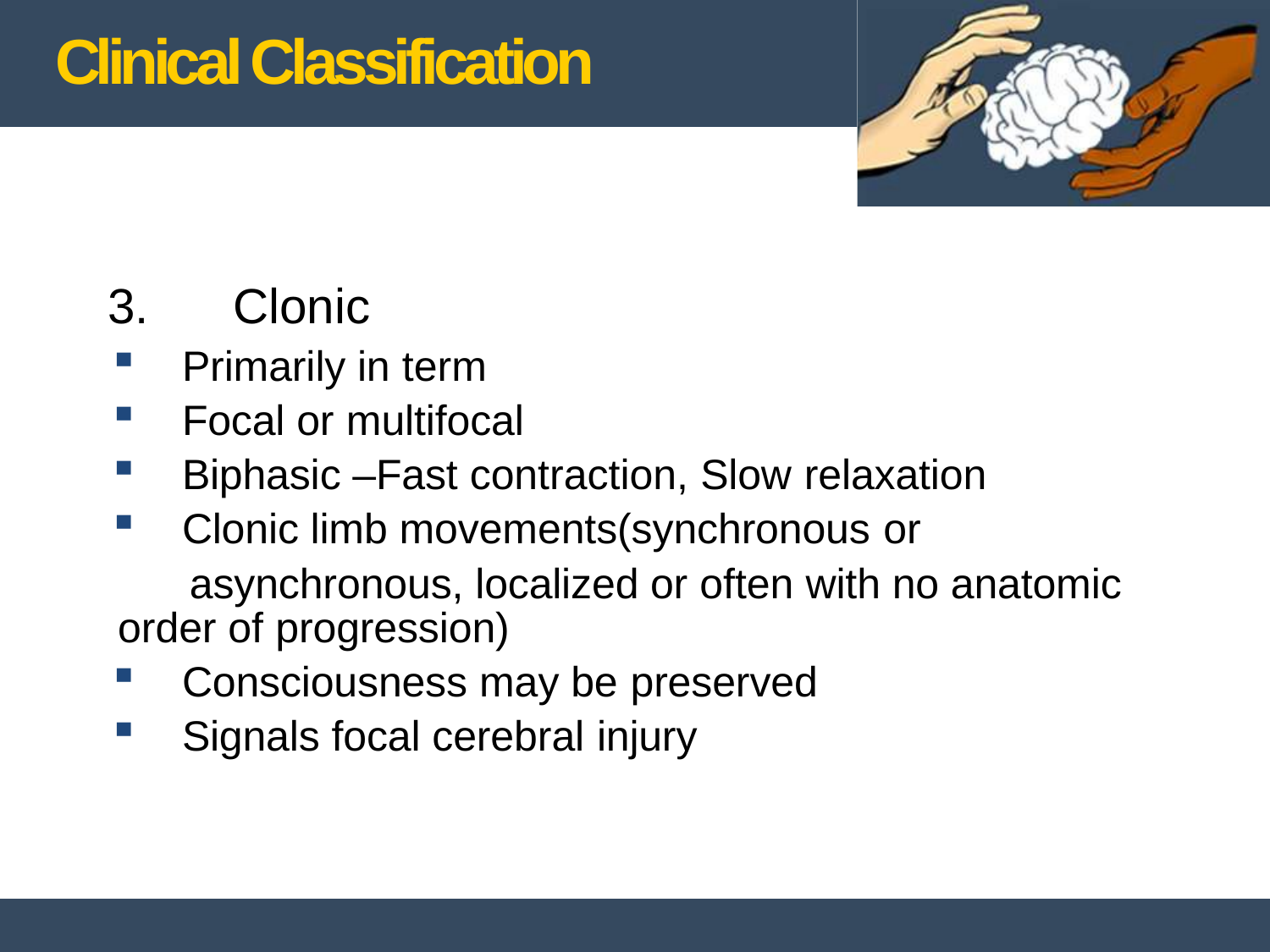

# Clinical Classification
3.	Clonic
Primarily in term
Focal or multifocal
Biphasic –Fast contraction, Slow relaxation
Clonic limb movements(synchronous or
asynchronous, localized or often with no anatomic  order of progression)
Consciousness may be preserved
Signals focal cerebral injury